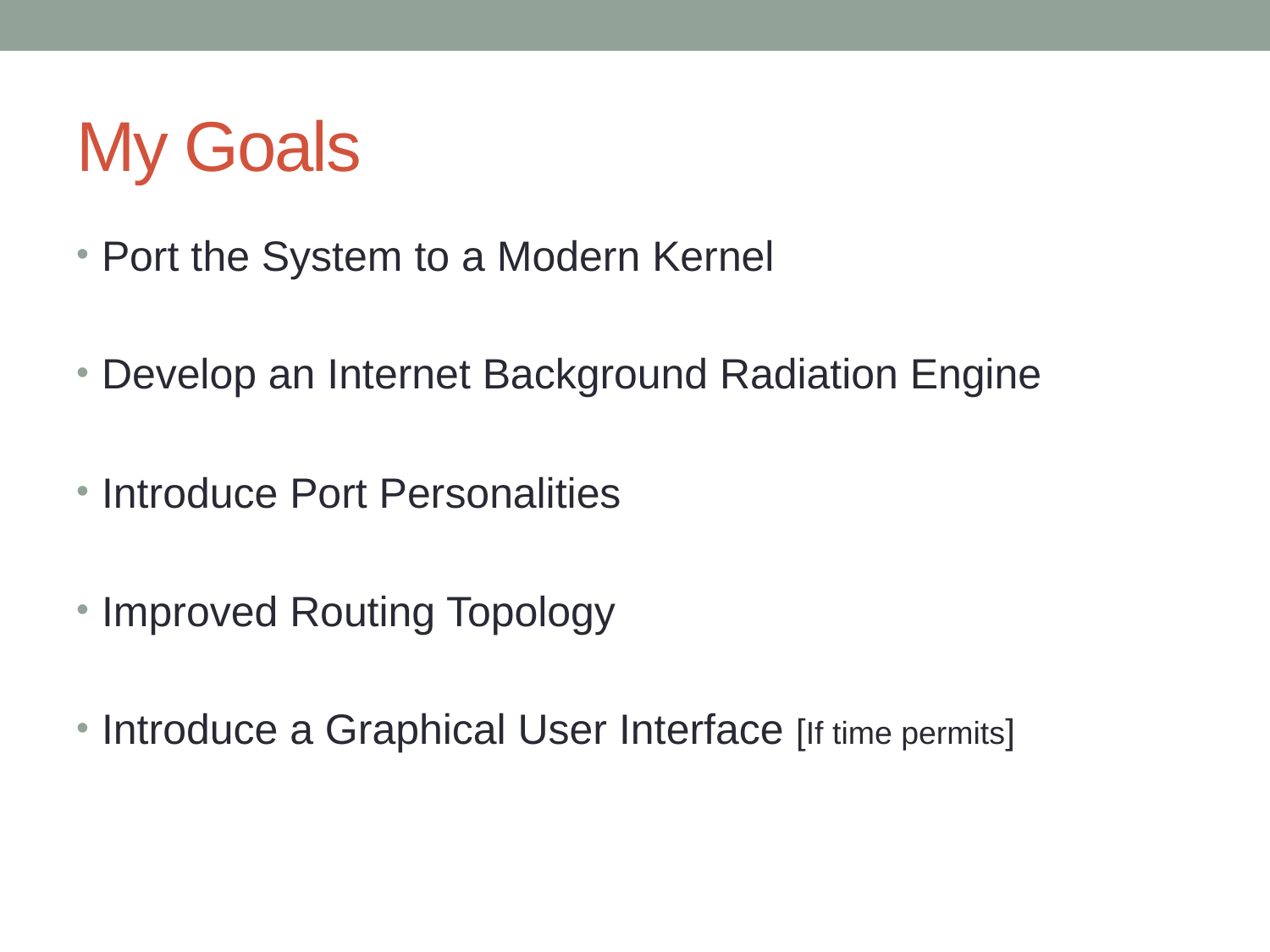

# My Goals
Port the System to a Modern Kernel

Develop an Internet Background Radiation Engine

Introduce Port Personalities

Improved Routing Topology

Introduce a Graphical User Interface [If time permits]